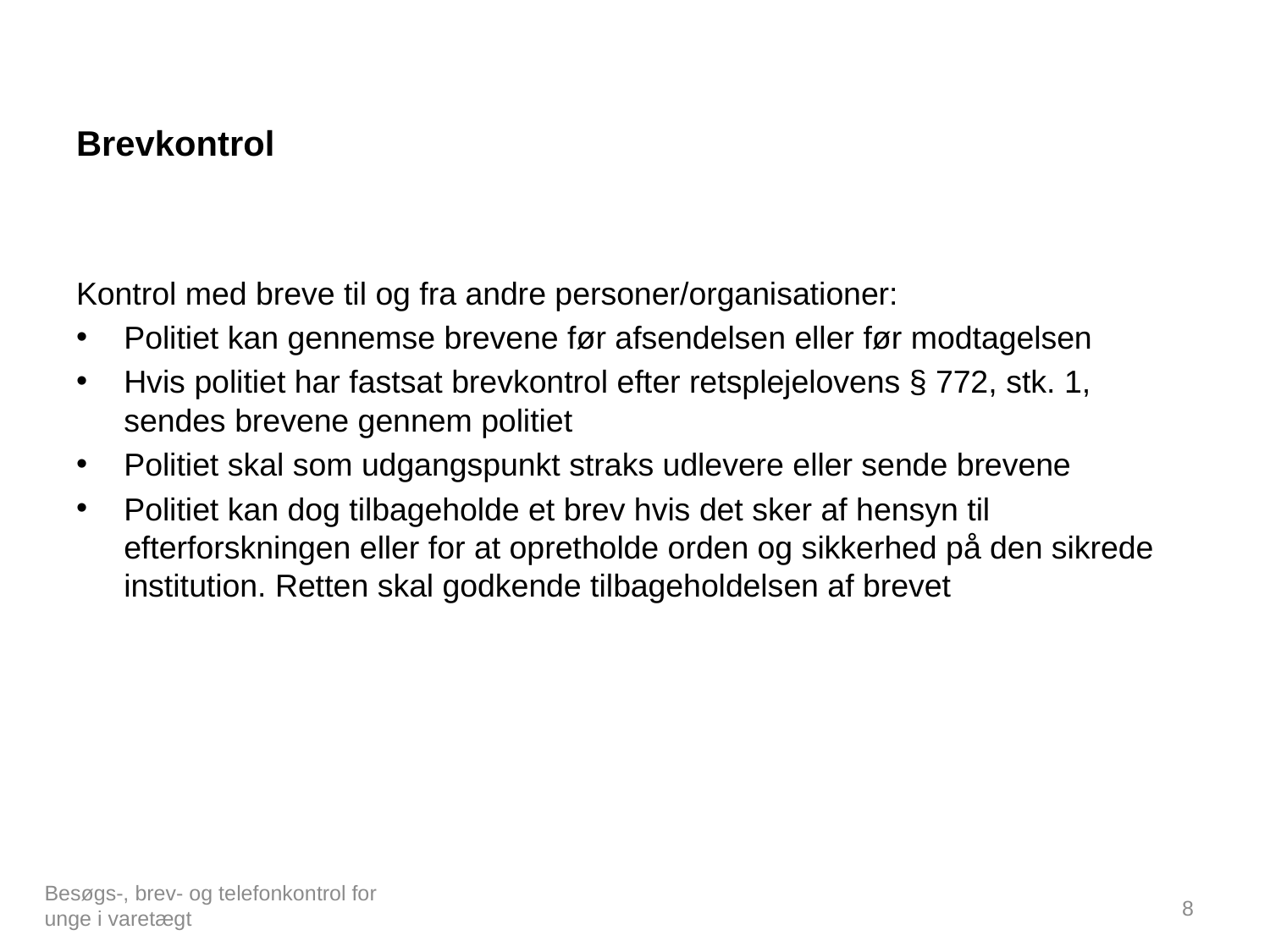

# Brevkontrol

Kontrol med breve til og fra andre personer/organisationer:
Politiet kan gennemse brevene før afsendelsen eller før modtagelsen
Hvis politiet har fastsat brevkontrol efter retsplejelovens § 772, stk. 1, sendes brevene gennem politiet
Politiet skal som udgangspunkt straks udlevere eller sende brevene
Politiet kan dog tilbageholde et brev hvis det sker af hensyn til efterforskningen eller for at opretholde orden og sikkerhed på den sikrede institution. Retten skal godkende tilbageholdelsen af brevet

Besøgs-, brev- og telefonkontrol for unge i varetægt
8